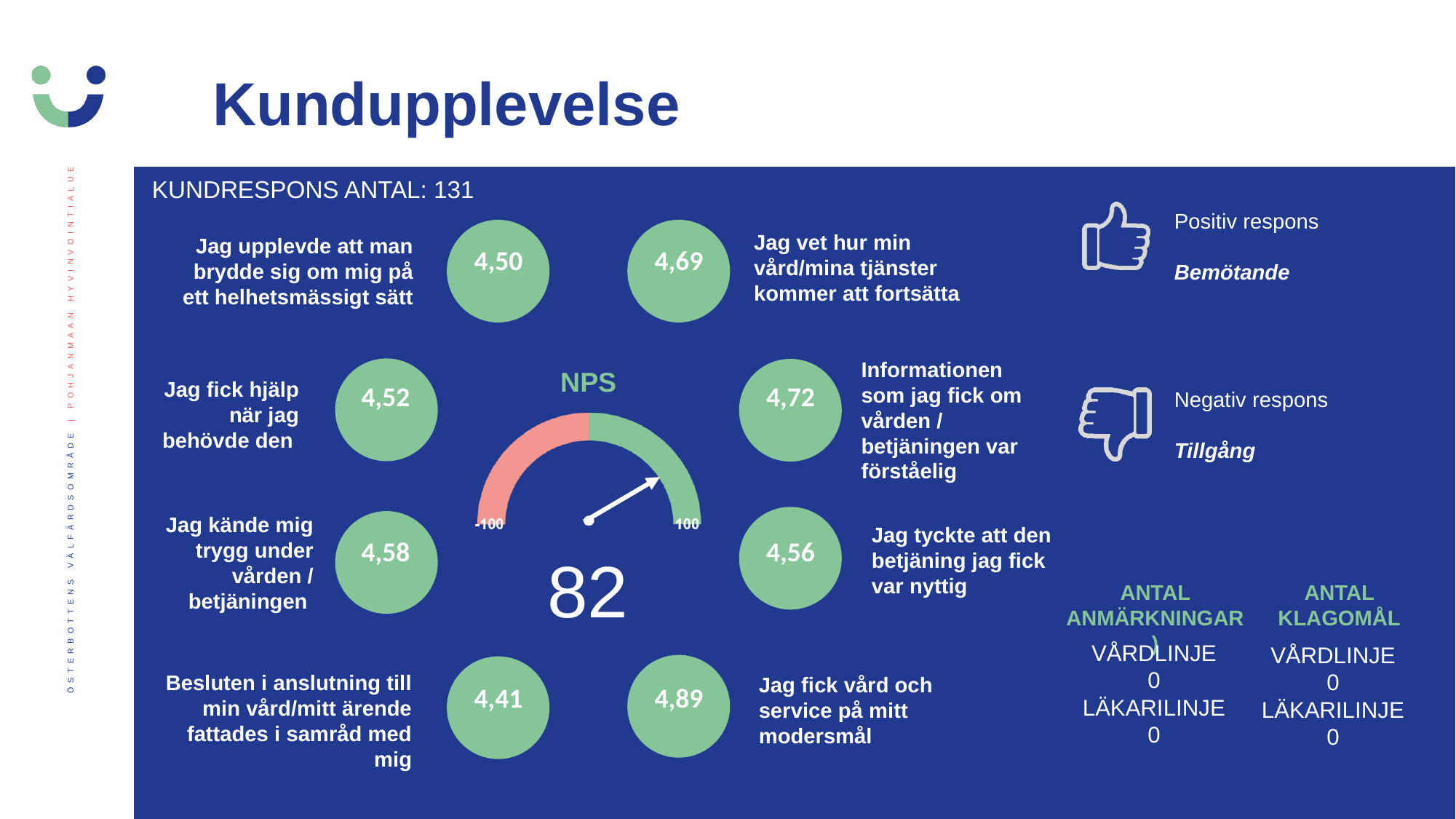

Kundupplevelse
KUNDRESPONS ANTAL: 131
Positiv respons

Bemötande

Negativ respons

Tillgång
Jag vet hur min vård/mina tjänster kommer att fortsätta
Jag upplevde att man brydde sig om mig på ett helhetsmässigt sätt
4,50
4,69

Informationen som jag fick om vården / betjäningen var förståelig
Jag fick hjälp när jag behövde den
4,52
4,72
Jag kände mig trygg under vården / betjäningen
Jag tyckte att den betjäning jag fick var nyttig
4,58
4,56
82
ANTAL ANMÄRKNINGAR)
ANTAL KLAGOMÅL
VÅRDLINJE
0
LÄKARILINJE
0
VÅRDLINJE
0
LÄKARILINJE
0
Besluten i anslutning till min vård/mitt ärende fattades i samråd med mig
Jag fick vård och service på mitt modersmål
4,89

4,41